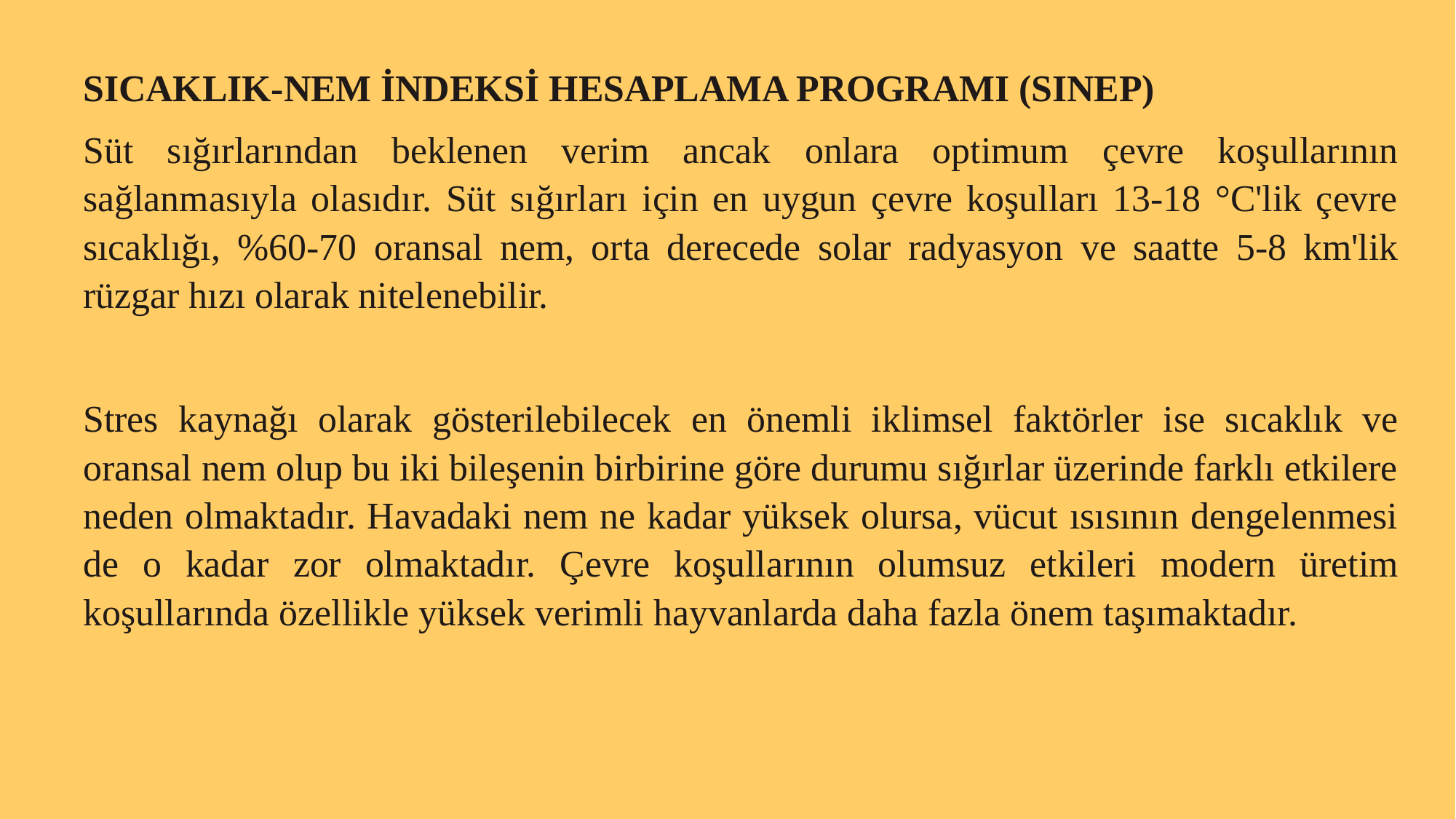

SICAKLIK-NEM İNDEKSİ HESAPLAMA PROGRAMI (SINEP)
Süt sığırlarından beklenen verim ancak onlara optimum çevre koşullarının sağlanmasıyla olasıdır. Süt sığırları için en uygun çevre koşulları 13-18 °C'lik çevre sıcaklığı, %60-70 oransal nem, orta derecede solar radyasyon ve saatte 5-8 km'lik rüzgar hızı olarak nitelenebilir.

Stres kaynağı olarak gösterilebilecek en önemli iklimsel faktörler ise sıcaklık ve oransal nem olup bu iki bileşenin birbirine göre durumu sığırlar üzerinde farklı etkilere neden olmaktadır. Havadaki nem ne kadar yüksek olursa, vücut ısısının dengelenmesi de o kadar zor olmaktadır. Çevre koşullarının olumsuz etkileri modern üretim koşullarında özellikle yüksek verimli hayvanlarda daha fazla önem taşımaktadır.